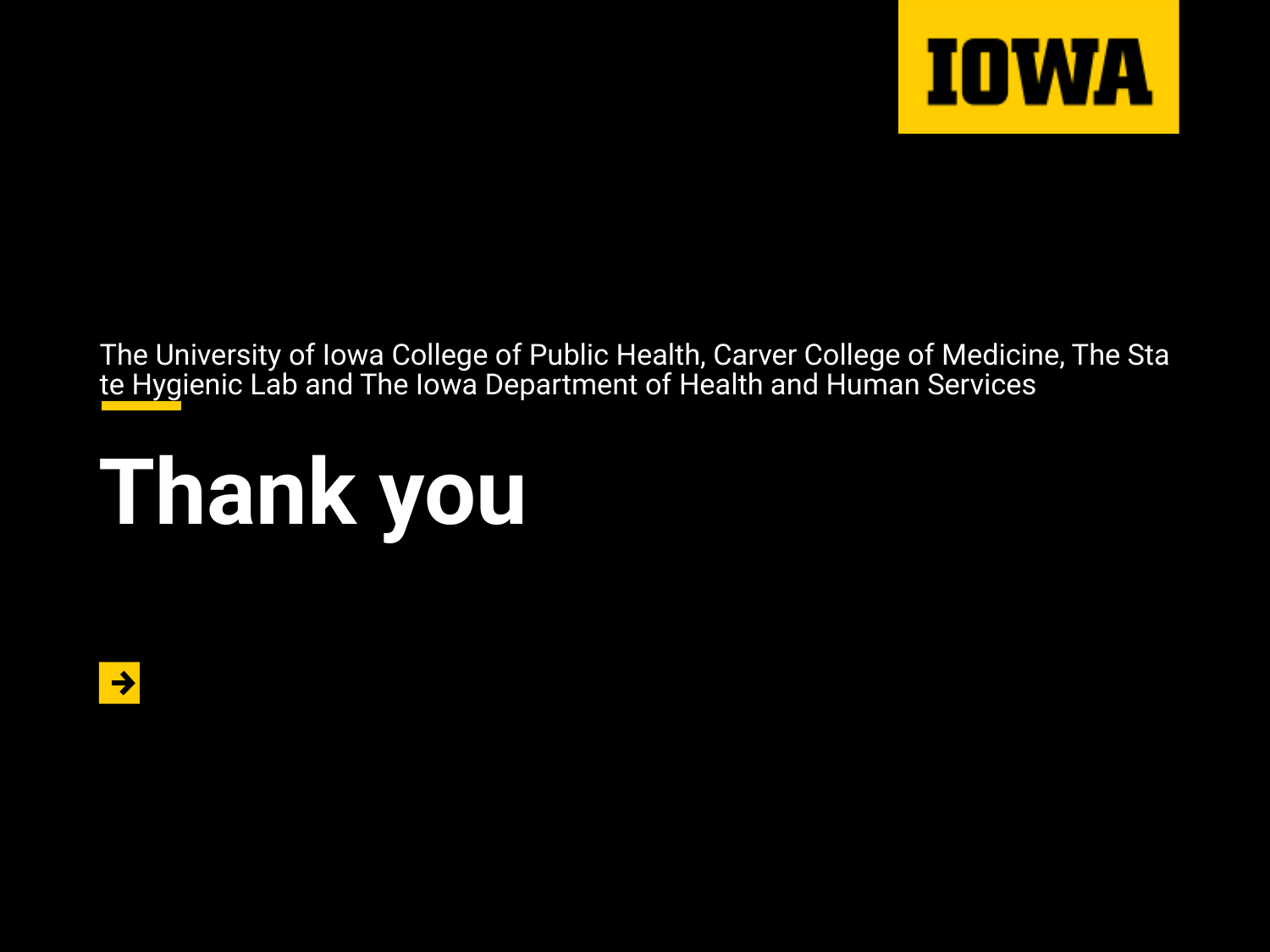

The University of Iowa College of Public Health, Carver College of Medicine, The State Hygienic Lab and The Iowa Department of Health and Human Services
# Thank you